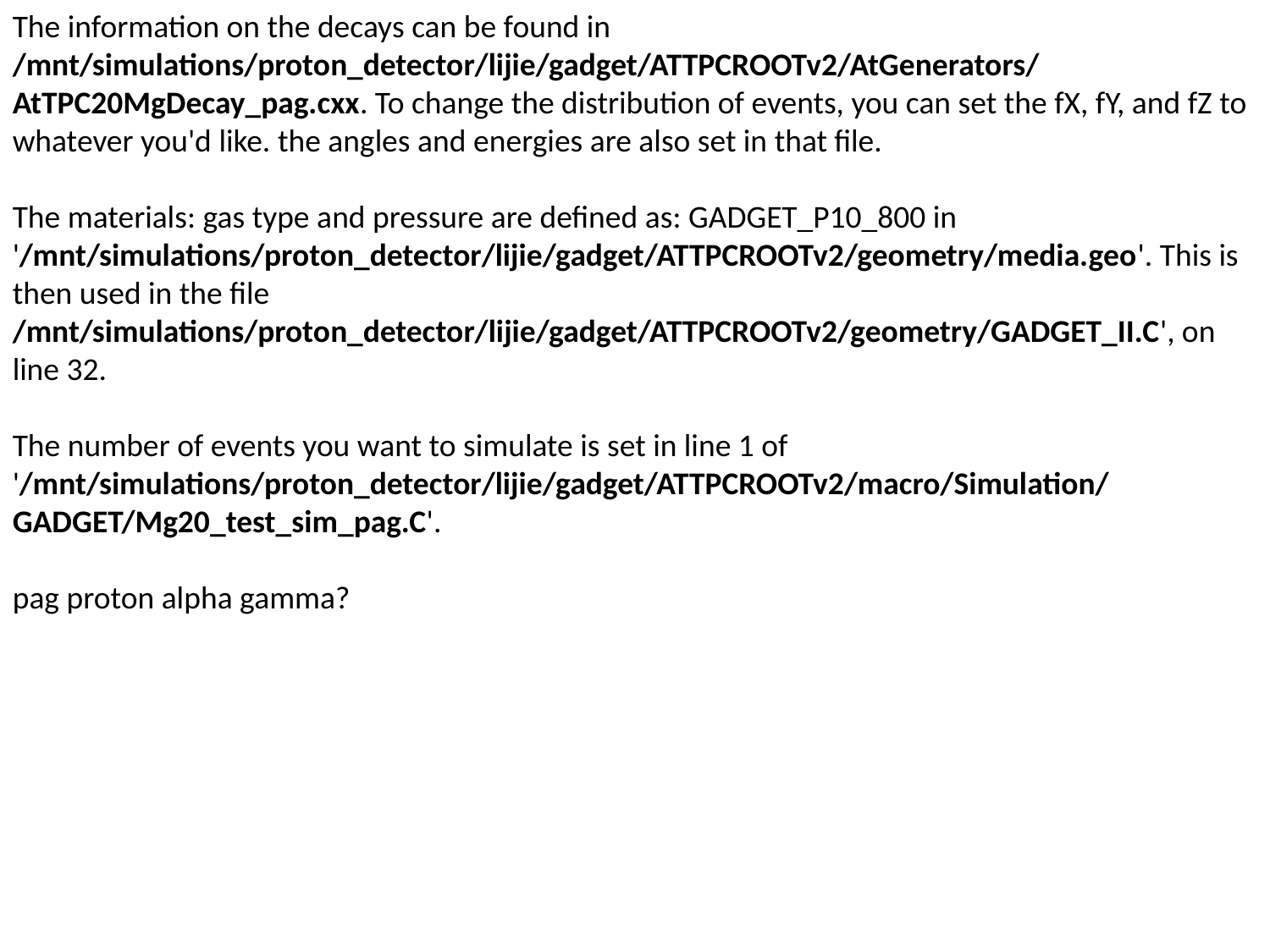

The information on the decays can be found in /mnt/simulations/proton_detector/lijie/gadget/ATTPCROOTv2/AtGenerators/AtTPC20MgDecay_pag.cxx. To change the distribution of events, you can set the fX, fY, and fZ to whatever you'd like. the angles and energies are also set in that file.

The materials: gas type and pressure are defined as: GADGET_P10_800 in '/mnt/simulations/proton_detector/lijie/gadget/ATTPCROOTv2/geometry/media.geo'. This is then used in the file /mnt/simulations/proton_detector/lijie/gadget/ATTPCROOTv2/geometry/GADGET_II.C', on line 32.

The number of events you want to simulate is set in line 1 of '/mnt/simulations/proton_detector/lijie/gadget/ATTPCROOTv2/macro/Simulation/GADGET/Mg20_test_sim_pag.C'.

pag proton alpha gamma?